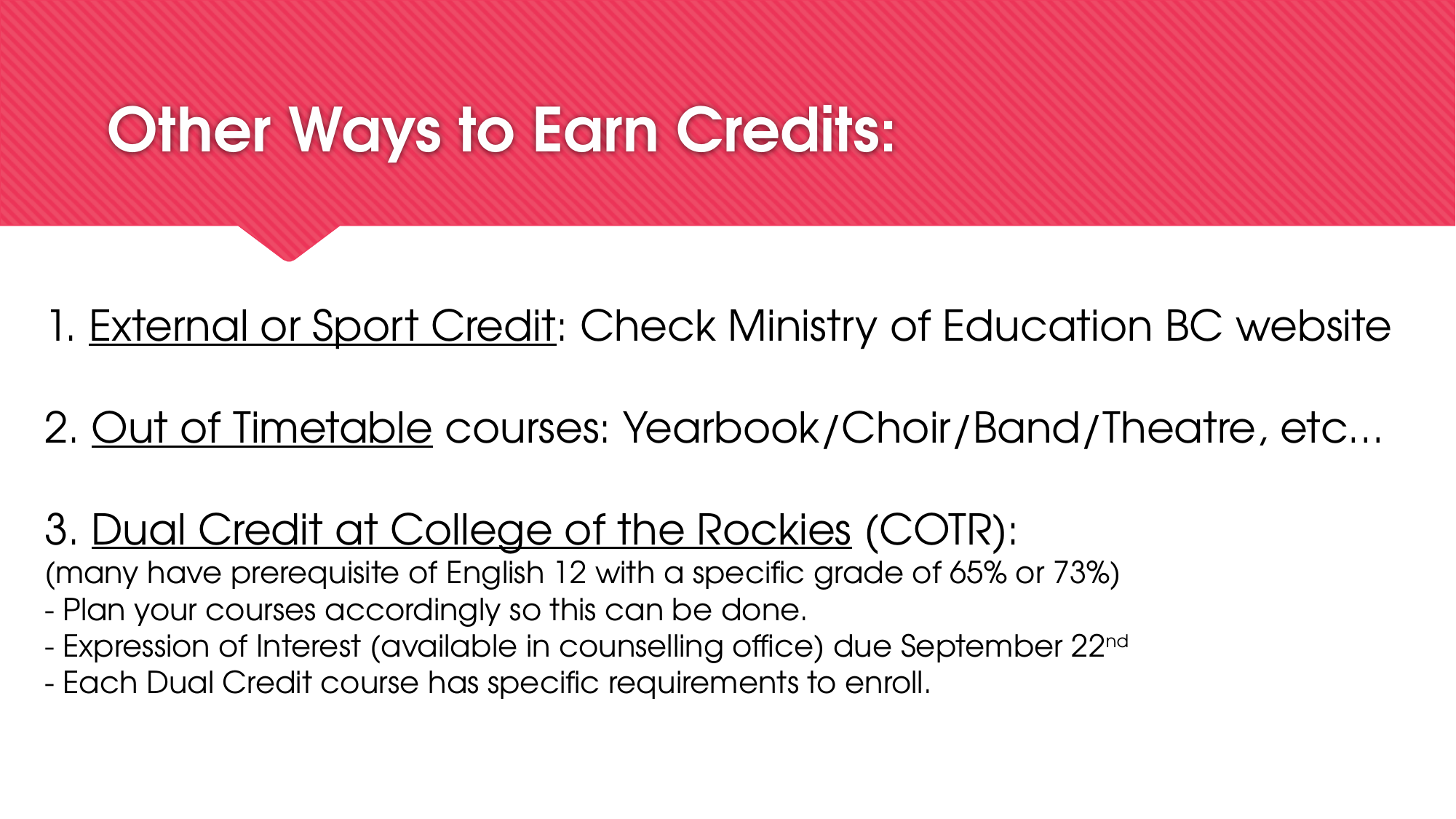

# Other Ways to Earn Credits:
1. External or Sport Credit: Check Ministry of Education BC website

2. Out of Timetable courses: Yearbook/Choir/Band/Theatre, etc…

3. Dual Credit at College of the Rockies (COTR):
(many have prerequisite of English 12 with a specific grade of 65% or 73%)
- Plan your courses accordingly so this can be done.
- Expression of Interest (available in counselling office) due September 22nd
- Each Dual Credit course has specific requirements to enroll.